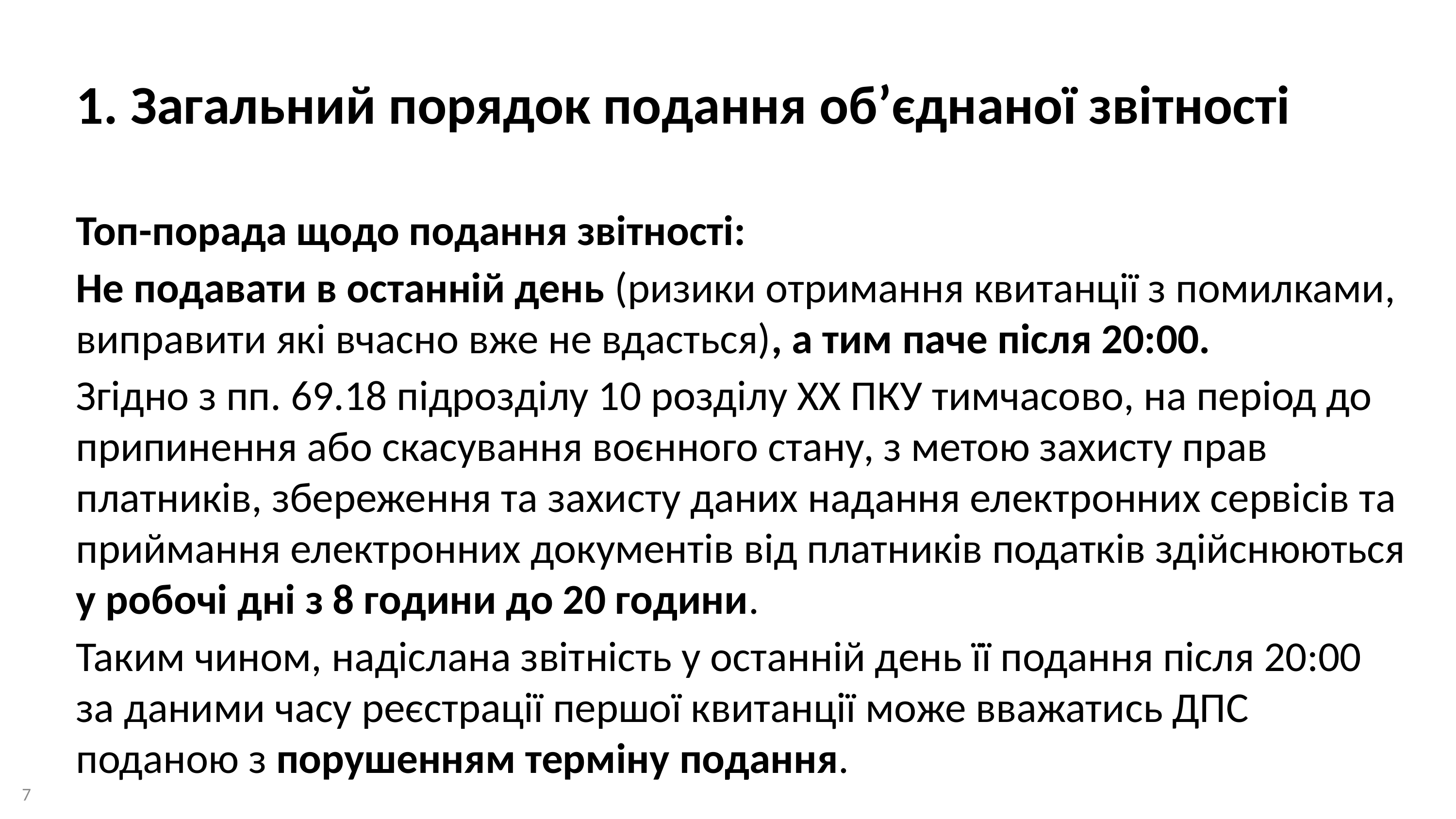

1. Загальний порядок подання об’єднаної звітності
Топ-порада щодо подання звітності:
Не подавати в останній день (ризики отримання квитанції з помилками, виправити які вчасно вже не вдасться), а тим паче після 20:00.
Згідно з пп. 69.18 підрозділу 10 розділу ХХ ПКУ тимчасово, на період до припинення або скасування воєнного стану, з метою захисту прав платників, збереження та захисту даних надання електронних сервісів та приймання електронних документів від платників податків здійснюються у робочі дні з 8 години до 20 години.
Таким чином, надіслана звітність у останній день її подання після 20:00 за даними часу реєстрації першої квитанції може вважатись ДПС поданою з порушенням терміну подання.
7